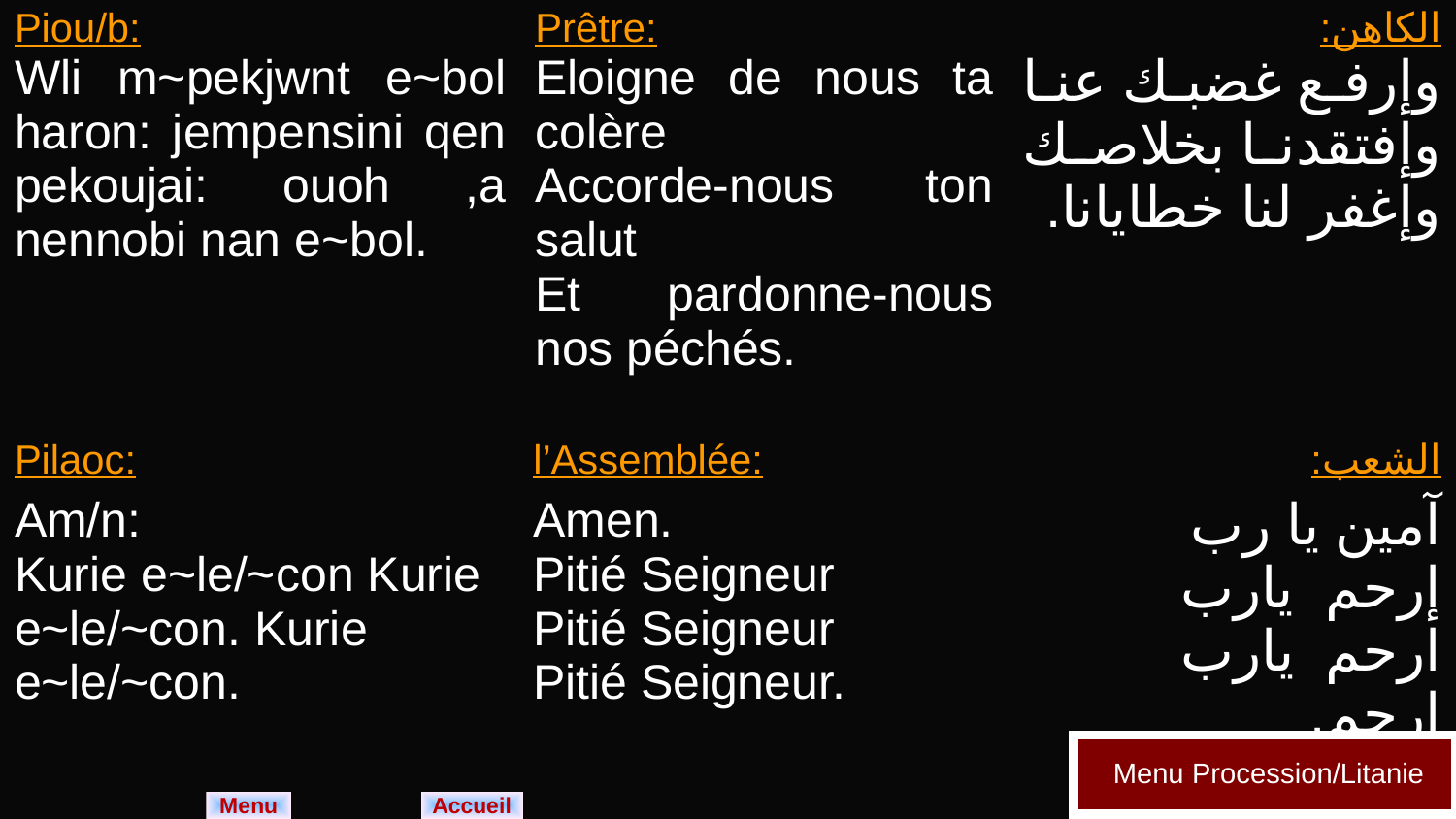

| Piou/b: Wli m~pekjwnt e~bol haron: jempensini qen pekoujai: ouoh ,a nennobi nan e~bol. | Prêtre: Eloigne de nous ta colère Accorde-nous ton salut Et pardonne-nous nos péchés. | الكاهن: وإرفع غضبك عنا وإفتقدنا بخلاصك وإغفر لنا خطايانا. |
| --- | --- | --- |
| Pilaoc: | l’Assemblée: | الشعب: |
| --- | --- | --- |
| Am/n: Kurie e~le/~con Kurie e~le/~con. Kurie e~le/~con. | Amen. Pitié Seigneur Pitié Seigneur Pitié Seigneur. | آمين يا رب إرحم يارب ارحم يارب ارحم. |
 Menu Procession/Litanie
Menu